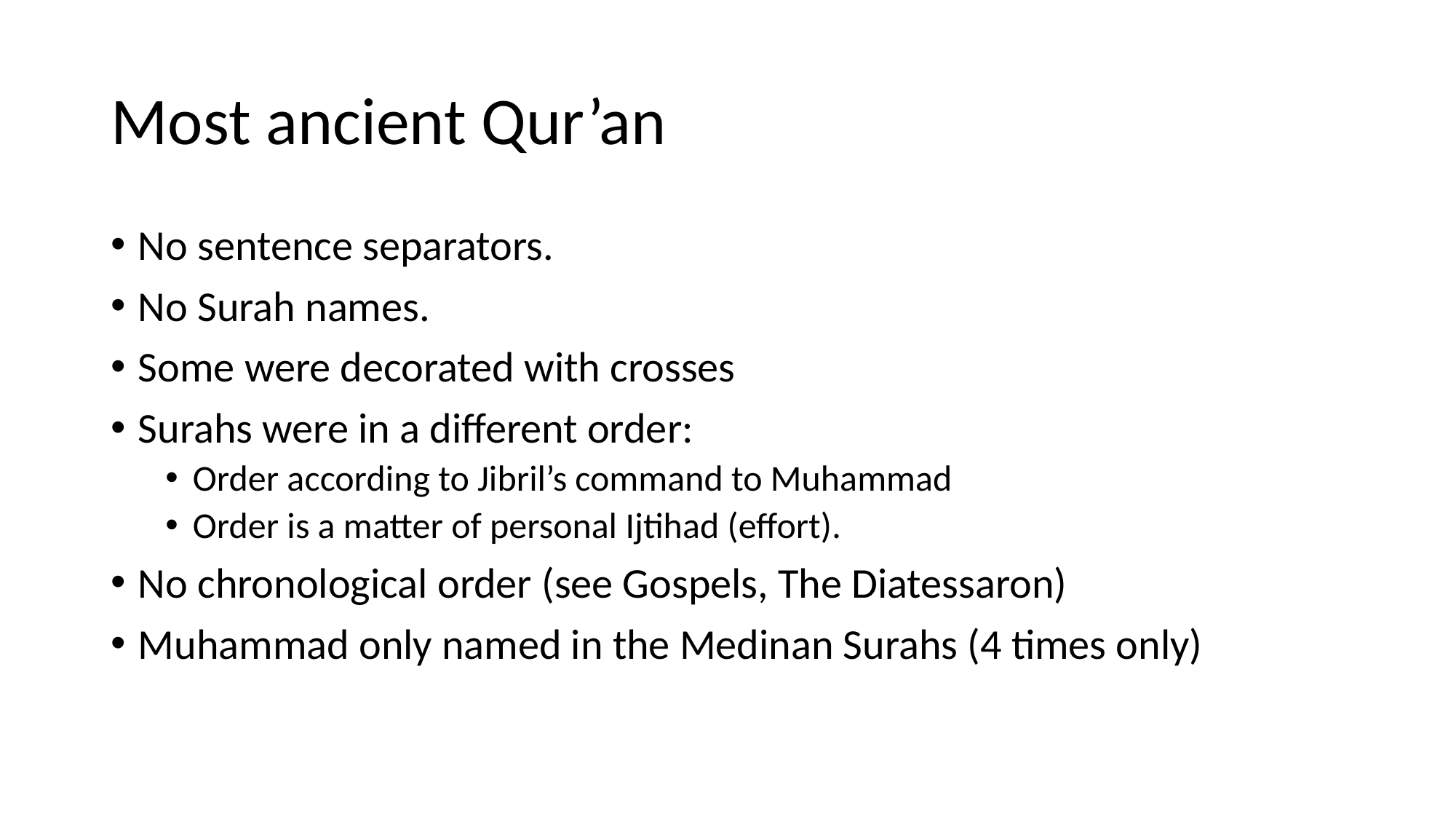

# Most ancient Qur’an
No sentence separators.
No Surah names.
Some were decorated with crosses
Surahs were in a different order:
Order according to Jibril’s command to Muhammad
Order is a matter of personal Ijtihad (effort).
No chronological order (see Gospels, The Diatessaron)
Muhammad only named in the Medinan Surahs (4 times only)